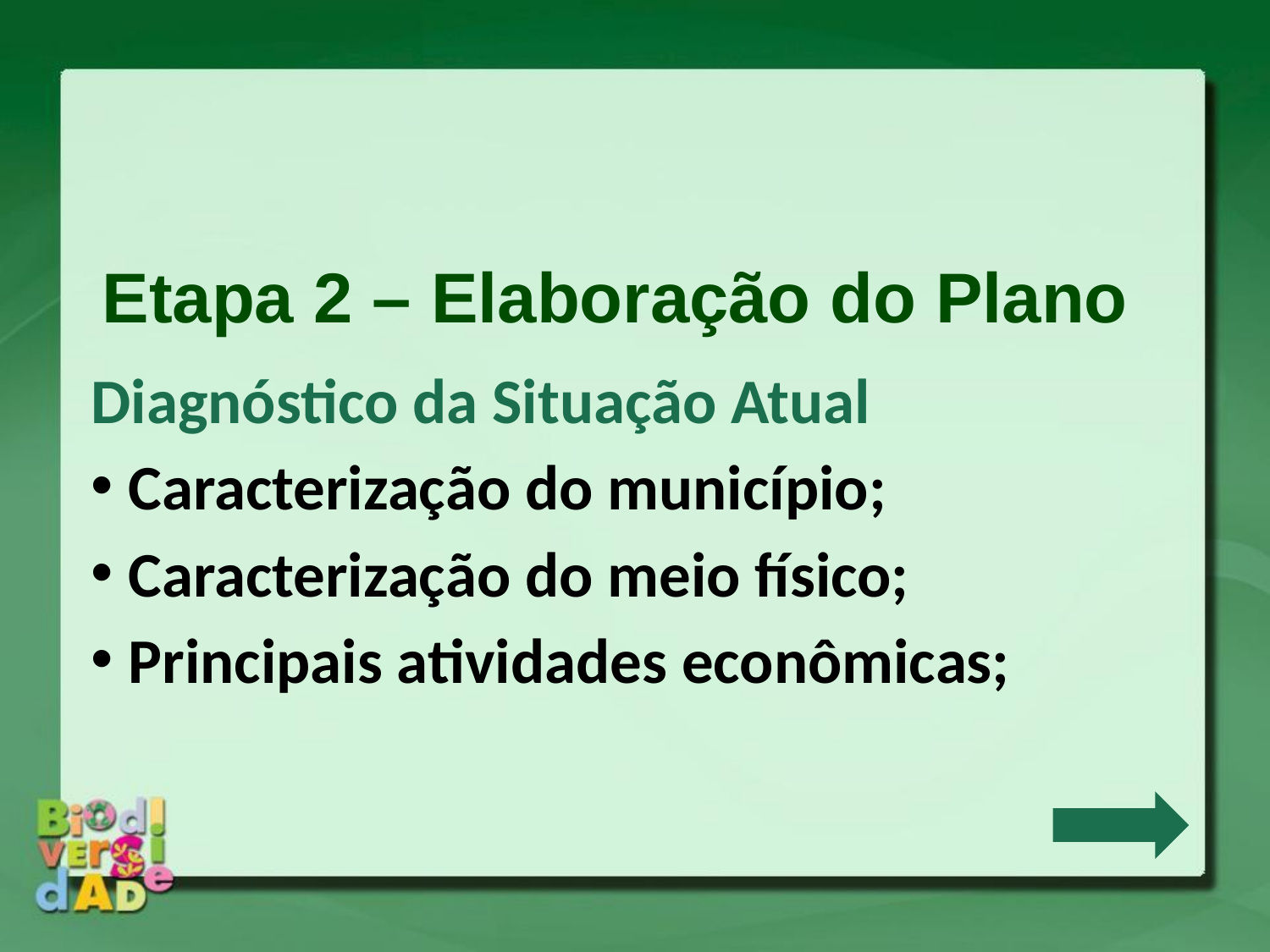

Etapa 2 – Elaboração do Plano
Diagnóstico da Situação Atual
Caracterização do município;
Caracterização do meio físico;
Principais atividades econômicas;